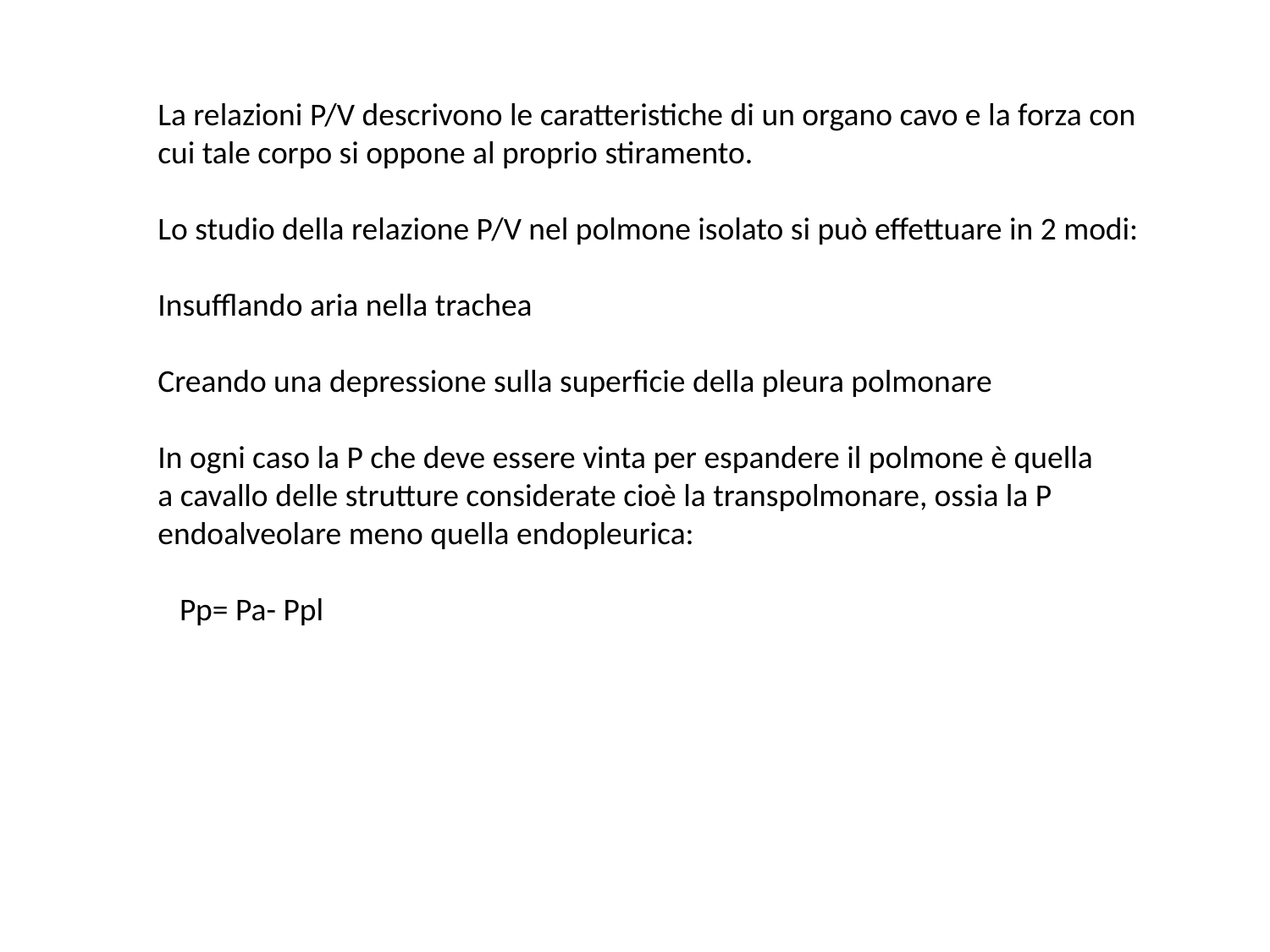

La relazioni P/V descrivono le caratteristiche di un organo cavo e la forza con
cui tale corpo si oppone al proprio stiramento.

Lo studio della relazione P/V nel polmone isolato si può effettuare in 2 modi:

Insufflando aria nella trachea

Creando una depressione sulla superficie della pleura polmonare

In ogni caso la P che deve essere vinta per espandere il polmone è quella
a cavallo delle strutture considerate cioè la transpolmonare, ossia la P
endoalveolare meno quella endopleurica:

   Pp= Pa- Ppl